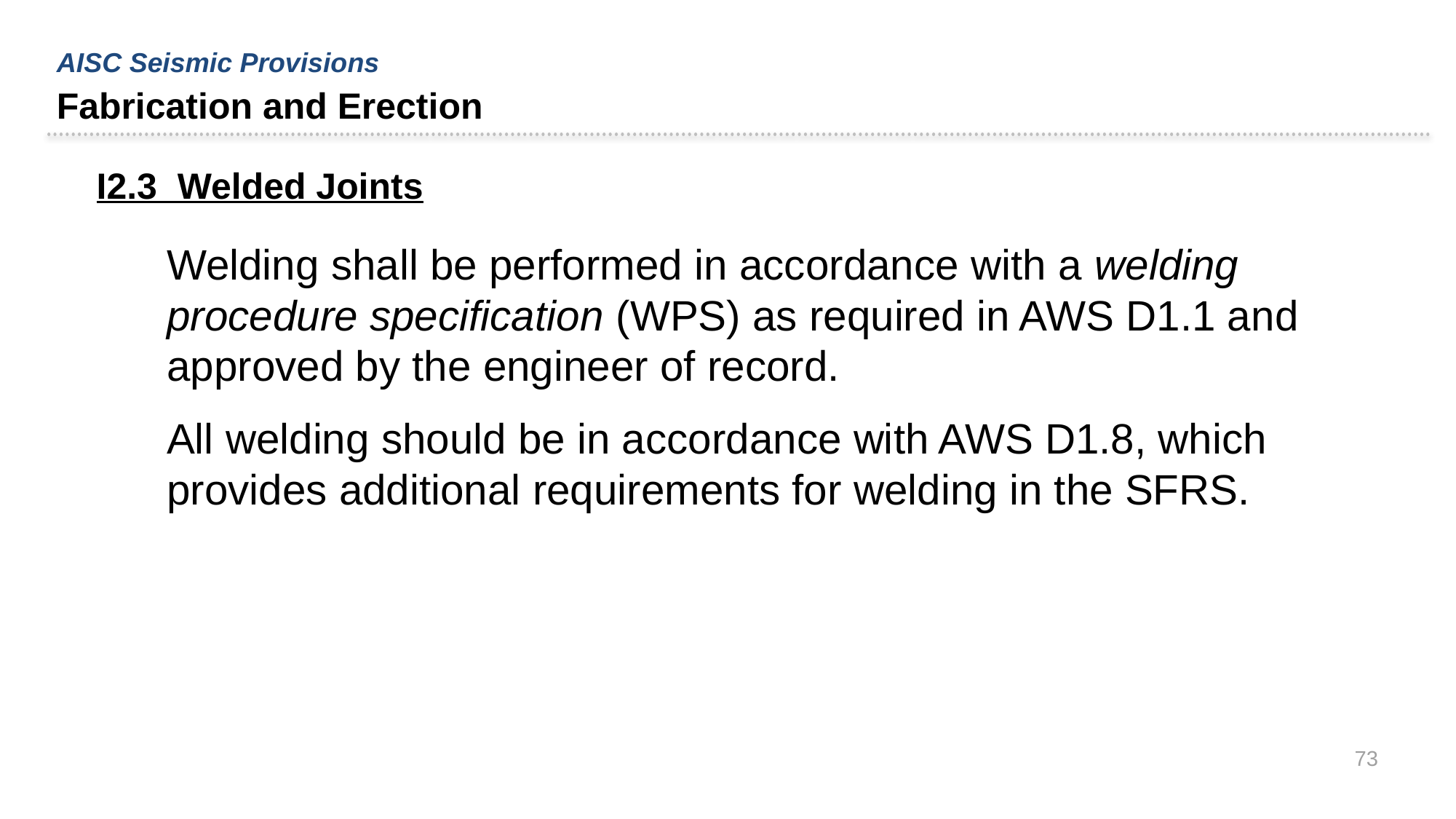

AISC Seismic Provisions
Fabrication and Erection
I2.3  Welded Joints
Welding shall be performed in accordance with a welding procedure specification (WPS) as required in AWS D1.1 and approved by the engineer of record.
All welding should be in accordance with AWS D1.8, which provides additional requirements for welding in the SFRS.
73